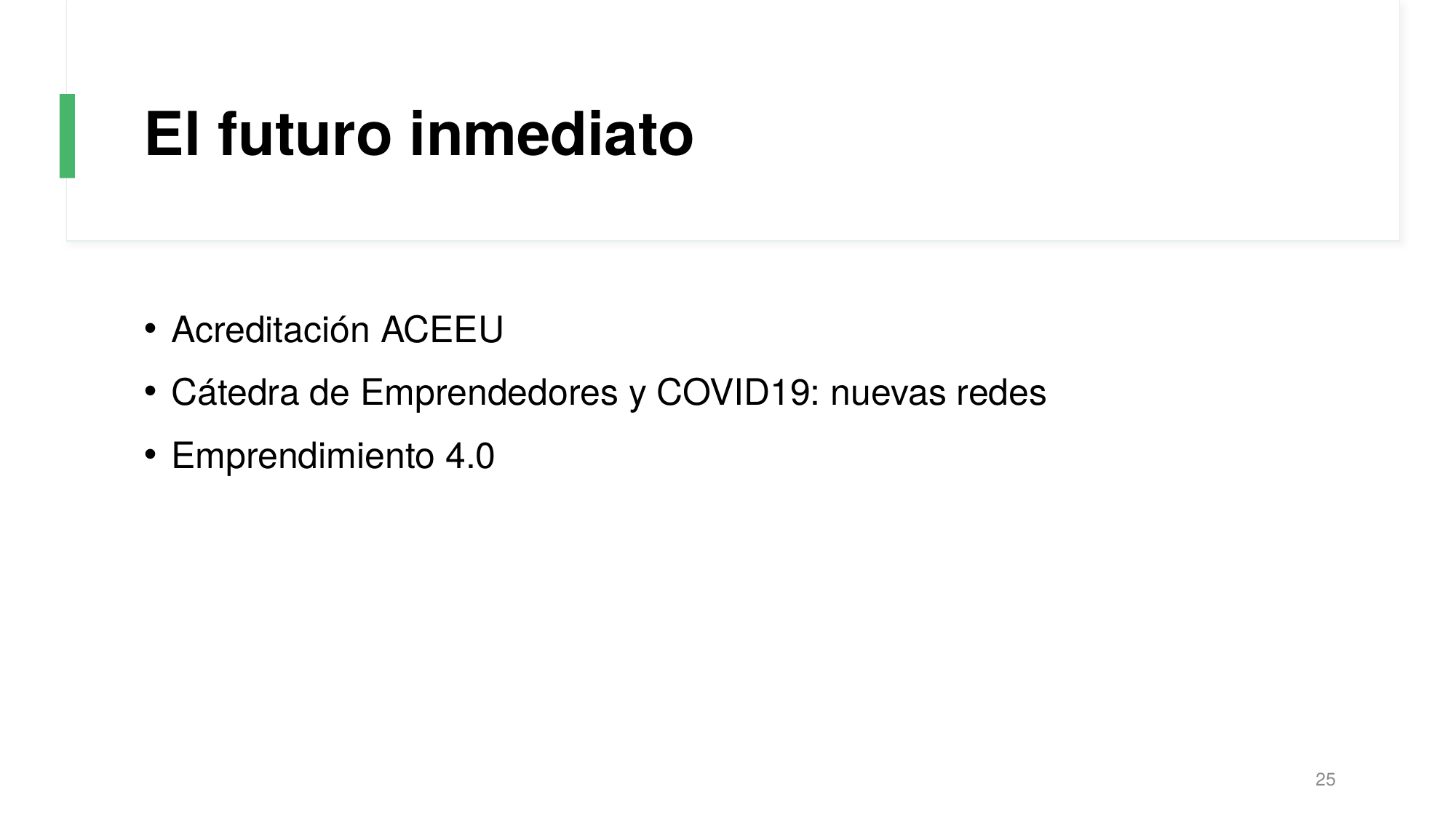

# El futuro inmediato
Acreditación ACEEU
Cátedra de Emprendedores y COVID19: nuevas redes
Emprendimiento 4.0
25